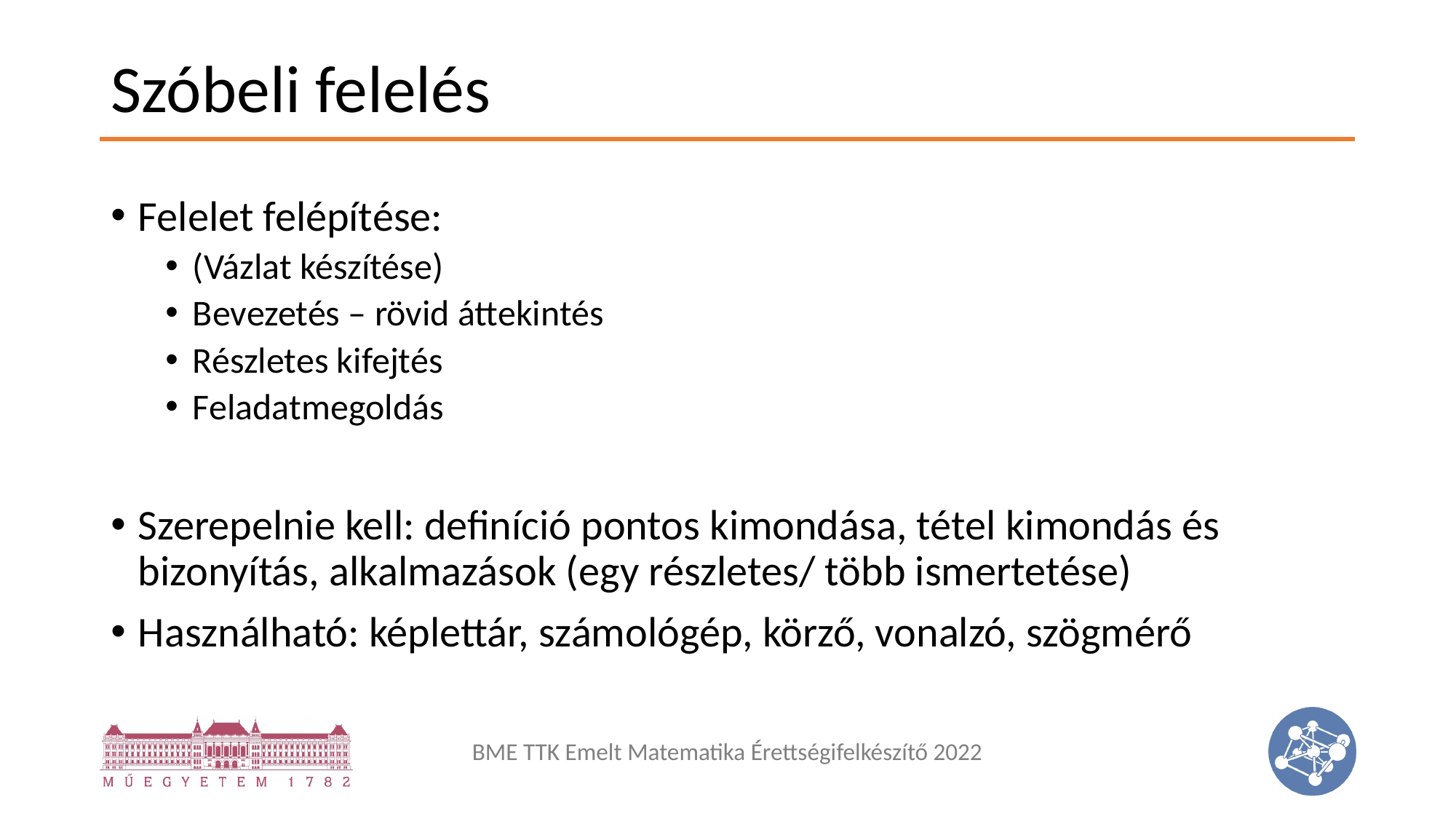

# Szóbeli felelés
Felelet felépítése:
(Vázlat készítése)
Bevezetés – rövid áttekintés
Részletes kifejtés
Feladatmegoldás

Szerepelnie kell: definíció pontos kimondása, tétel kimondás és bizonyítás, alkalmazások (egy részletes/ több ismertetése)
Használható: képlettár, számológép, körző, vonalzó, szögmérő